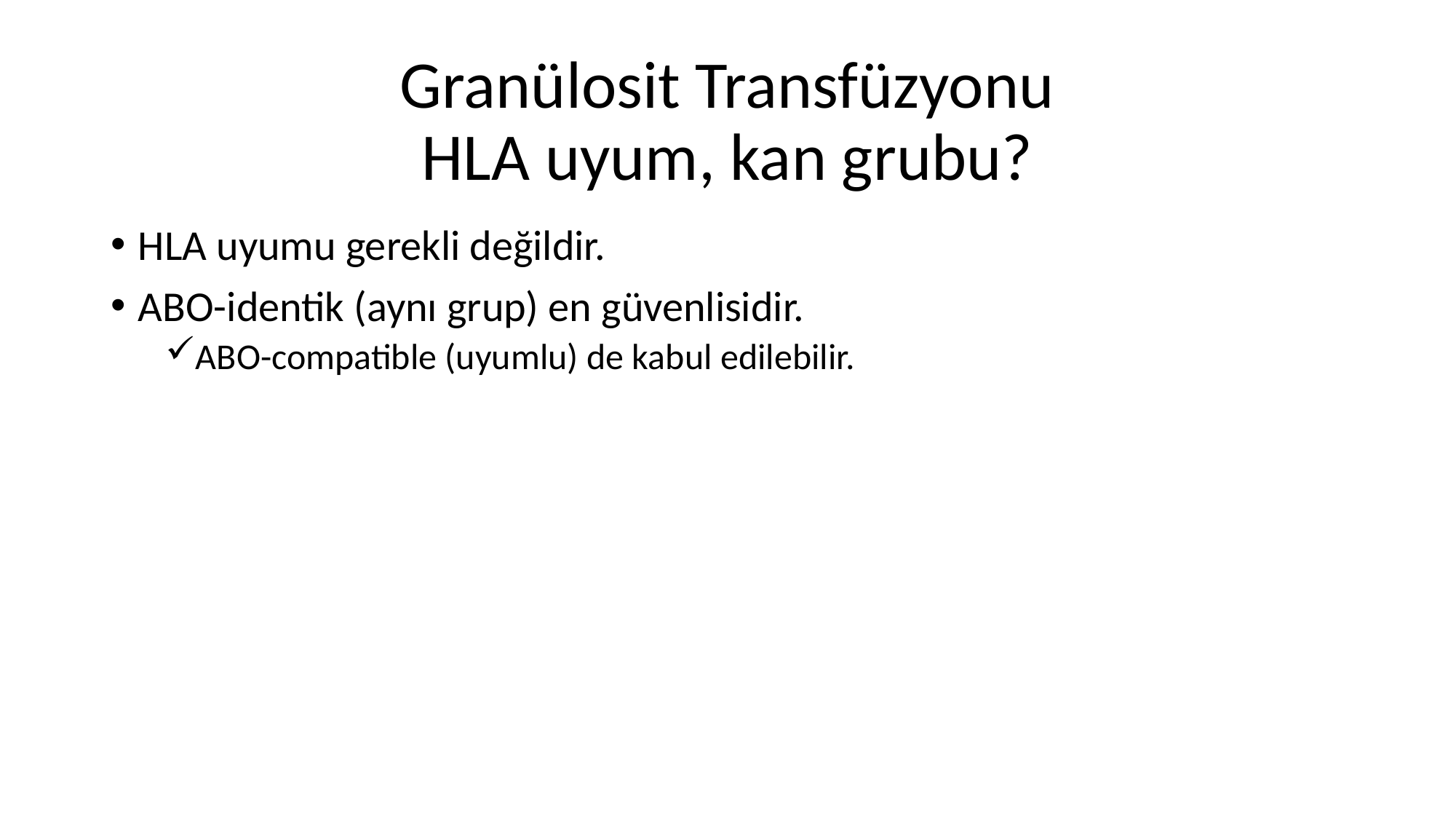

# Granülosit Transfüzyonu HLA uyum, kan grubu?
HLA uyumu gerekli değildir.
ABO-identik (aynı grup) en güvenlisidir.
ABO-compatible (uyumlu) de kabul edilebilir.